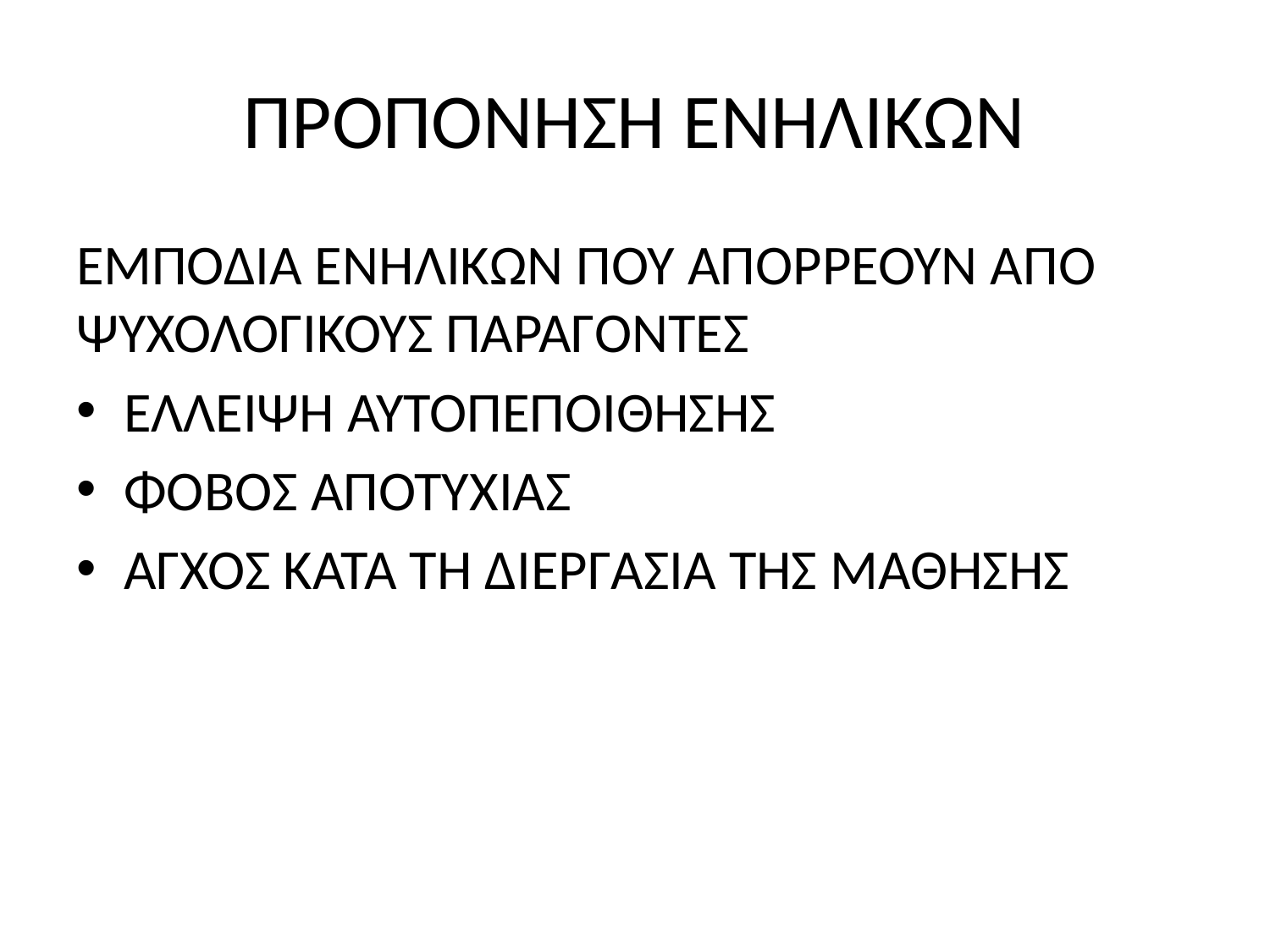

# ΠΡΟΠΟΝΗΣΗ ΕΝΗΛΙΚΩΝ
ΕΜΠΟΔΙΑ ΕΝΗΛΙΚΩΝ ΠΟΥ ΑΠΟΡΡΕΟΥΝ ΑΠΌ ΨΥΧΟΛΟΓΙΚΟΥΣ ΠΑΡΑΓΟΝΤΕΣ
ΕΛΛΕΙΨΗ ΑΥΤΟΠΕΠΟΙΘΗΣΗΣ
ΦΟΒΟΣ ΑΠΟΤΥΧΙΑΣ
ΑΓΧΟΣ ΚΑΤΆ ΤΗ ΔΙΕΡΓΑΣΙΑ ΤΗΣ ΜΑΘΗΣΗΣ